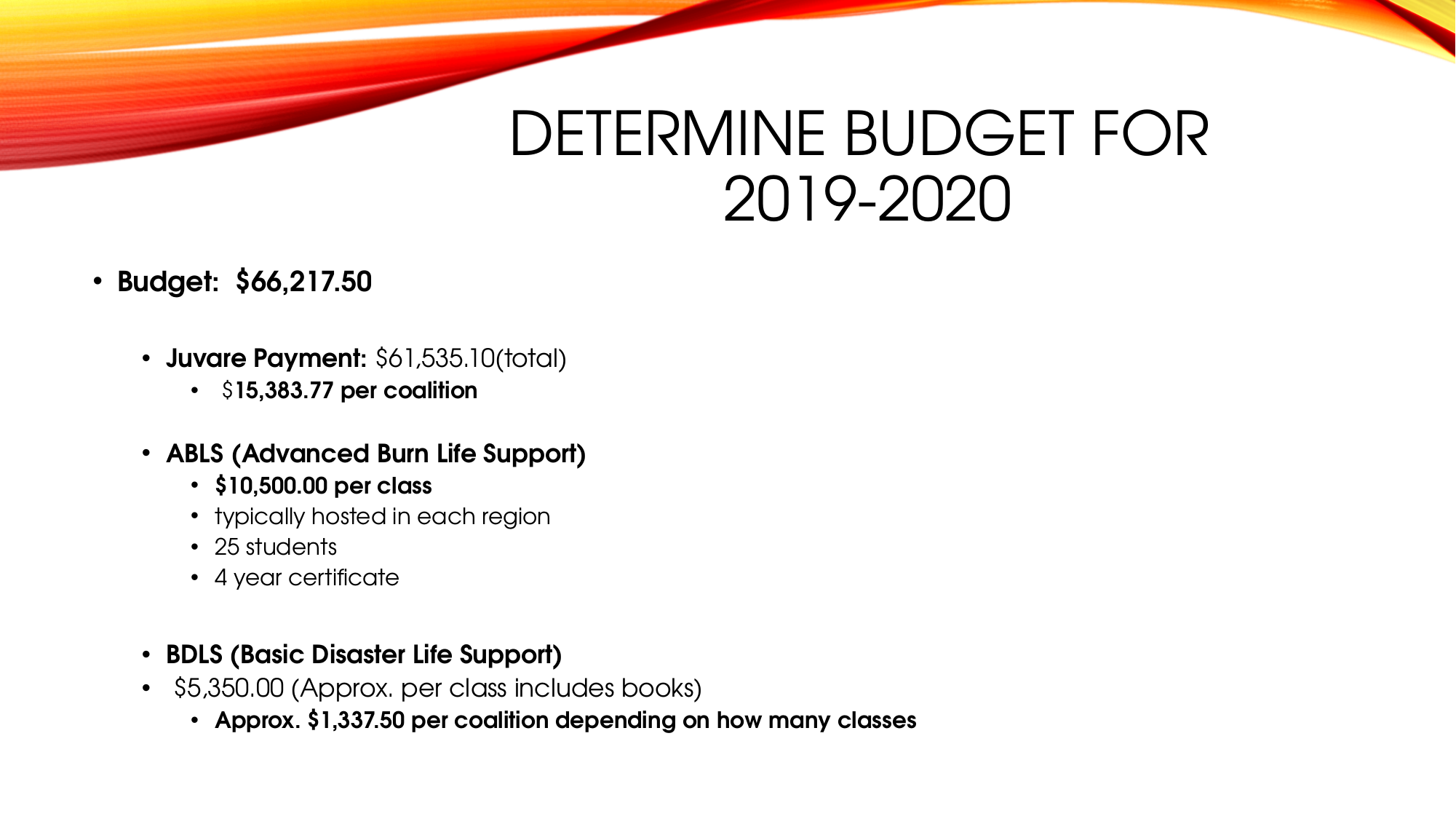

# Determine Budget for 2019-2020
Budget:  $66,217.50

Juvare Payment: $61,535.10(total)
 $15,383.77 per coalition

ABLS (Advanced Burn Life Support)
$10,500.00 per class
typically hosted in each region
25 students
4 year certificate

BDLS (Basic Disaster Life Support)
 $5,350.00 (Approx. per class includes books)
Approx. $1,337.50 per coalition depending on how many classes